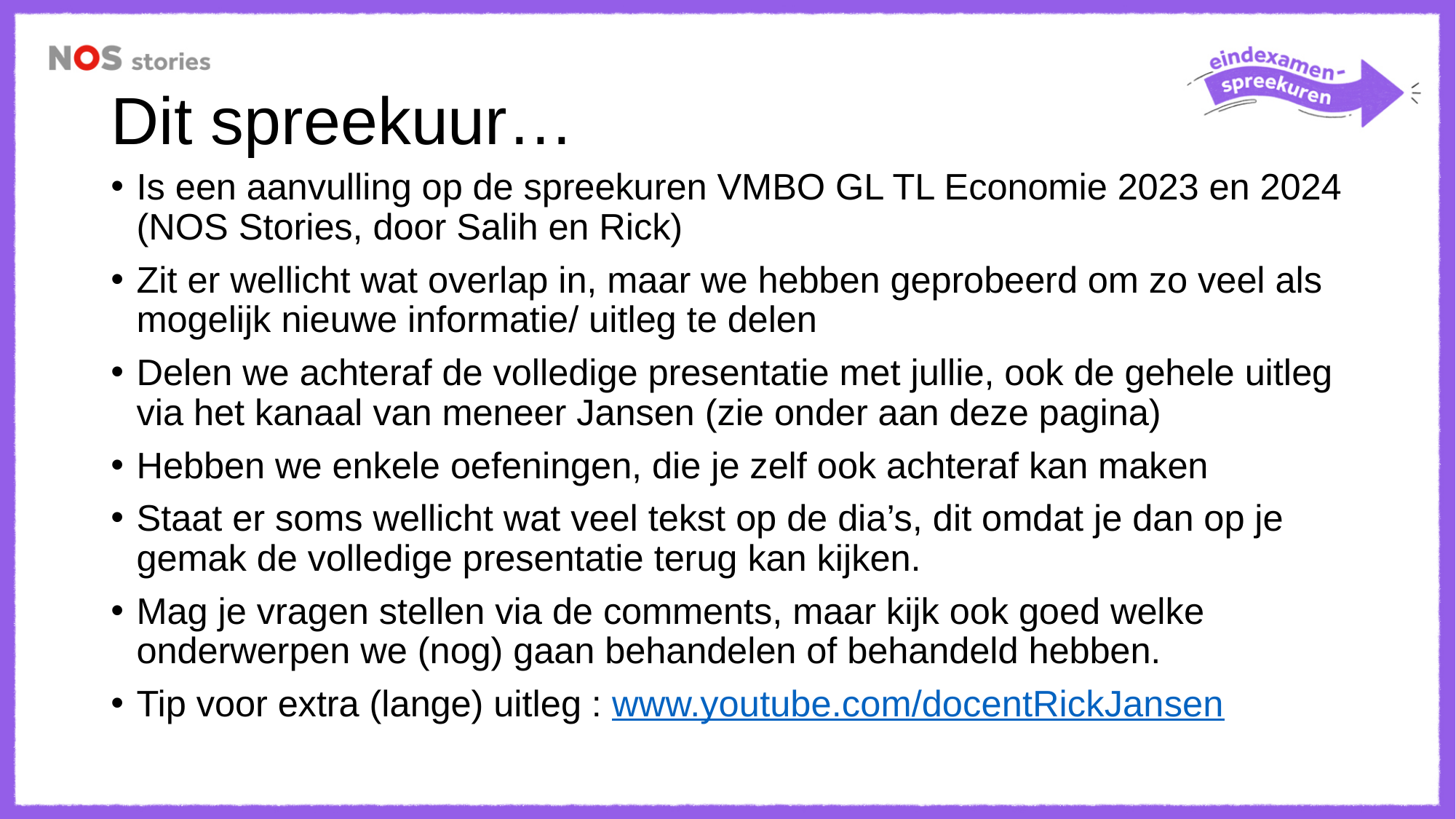

# Dit spreekuur…
Is een aanvulling op de spreekuren VMBO GL TL Economie 2023 en 2024 (NOS Stories, door Salih en Rick)
Zit er wellicht wat overlap in, maar we hebben geprobeerd om zo veel als mogelijk nieuwe informatie/ uitleg te delen
Delen we achteraf de volledige presentatie met jullie, ook de gehele uitleg via het kanaal van meneer Jansen (zie onder aan deze pagina)
Hebben we enkele oefeningen, die je zelf ook achteraf kan maken
Staat er soms wellicht wat veel tekst op de dia’s, dit omdat je dan op je gemak de volledige presentatie terug kan kijken.
Mag je vragen stellen via de comments, maar kijk ook goed welke onderwerpen we (nog) gaan behandelen of behandeld hebben.
Tip voor extra (lange) uitleg : www.youtube.com/docentRickJansen